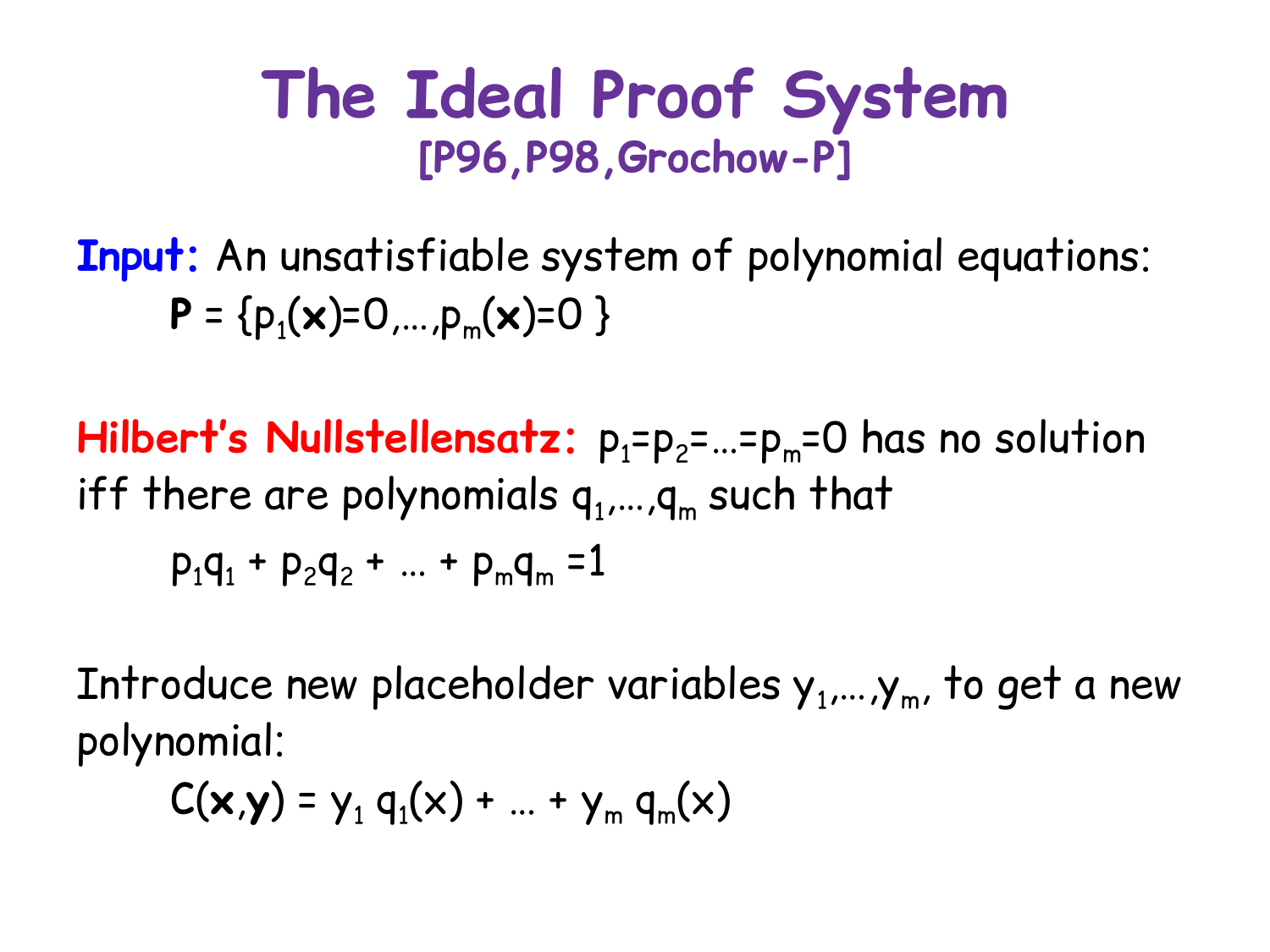

# The Ideal Proof System [P96,P98,Grochow-P]
Input: An unsatisfiable system of polynomial equations:
	P = {p1(x)=0,…,pm(x)=0 }

Hilbert’s Nullstellensatz: p1=p2=…=pm=0 has no solution iff there are polynomials q1,…,qm such that
	p1q1 + p2q2 + … + pmqm =1

Introduce new placeholder variables y1,…,ym, to get a new polynomial:
	C(x,y) = y1 q1(x) + … + ym qm(x)